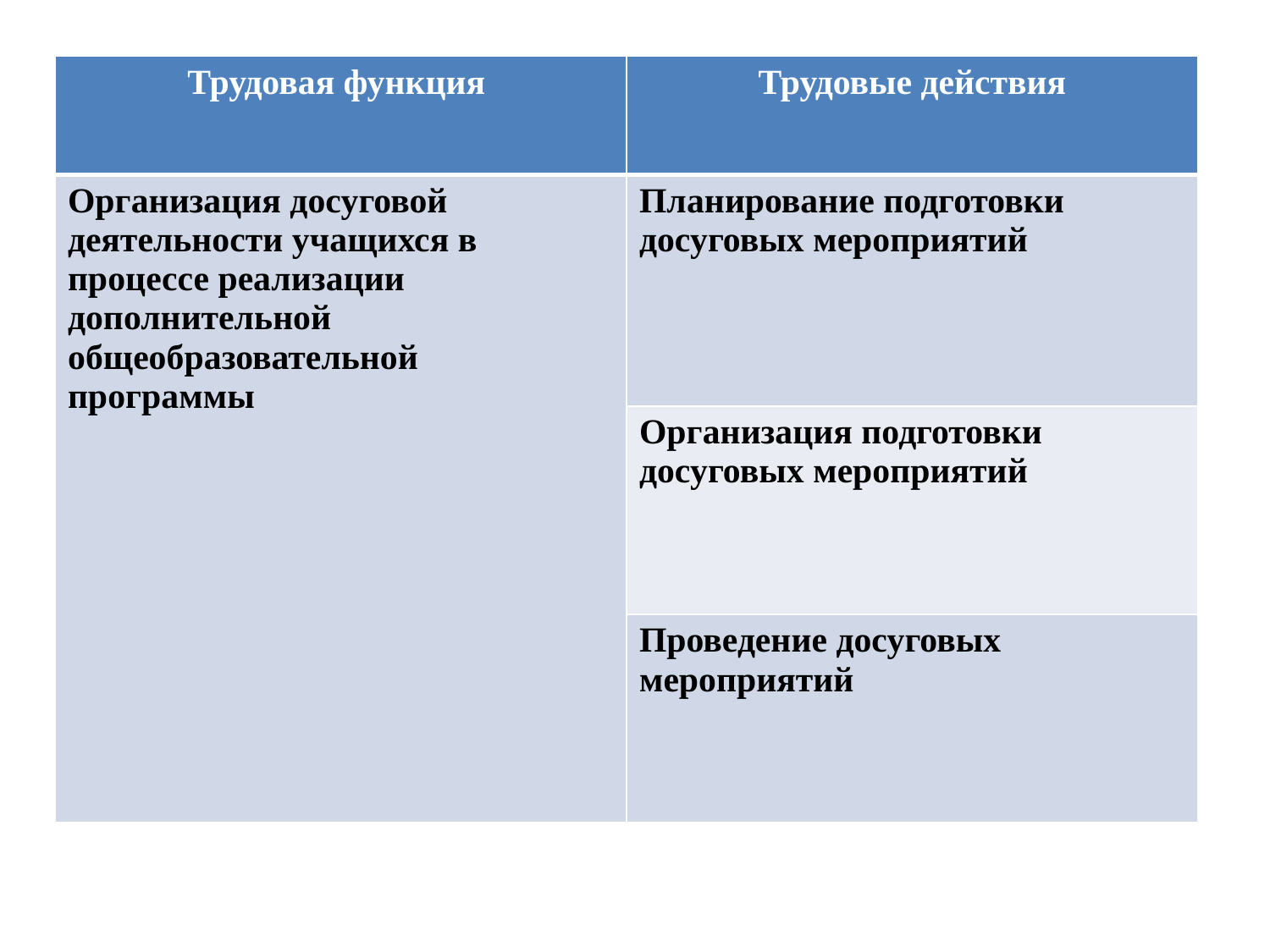

| Трудовая функция | Трудовые действия |
| --- | --- |
| Организация досуговой деятельности учащихся в процессе реализации дополнительной общеобразовательной программы | Планирование подготовки досуговых мероприятий |
|  | Организация подготовки досуговых мероприятий |
|  | Проведение досуговых мероприятий |